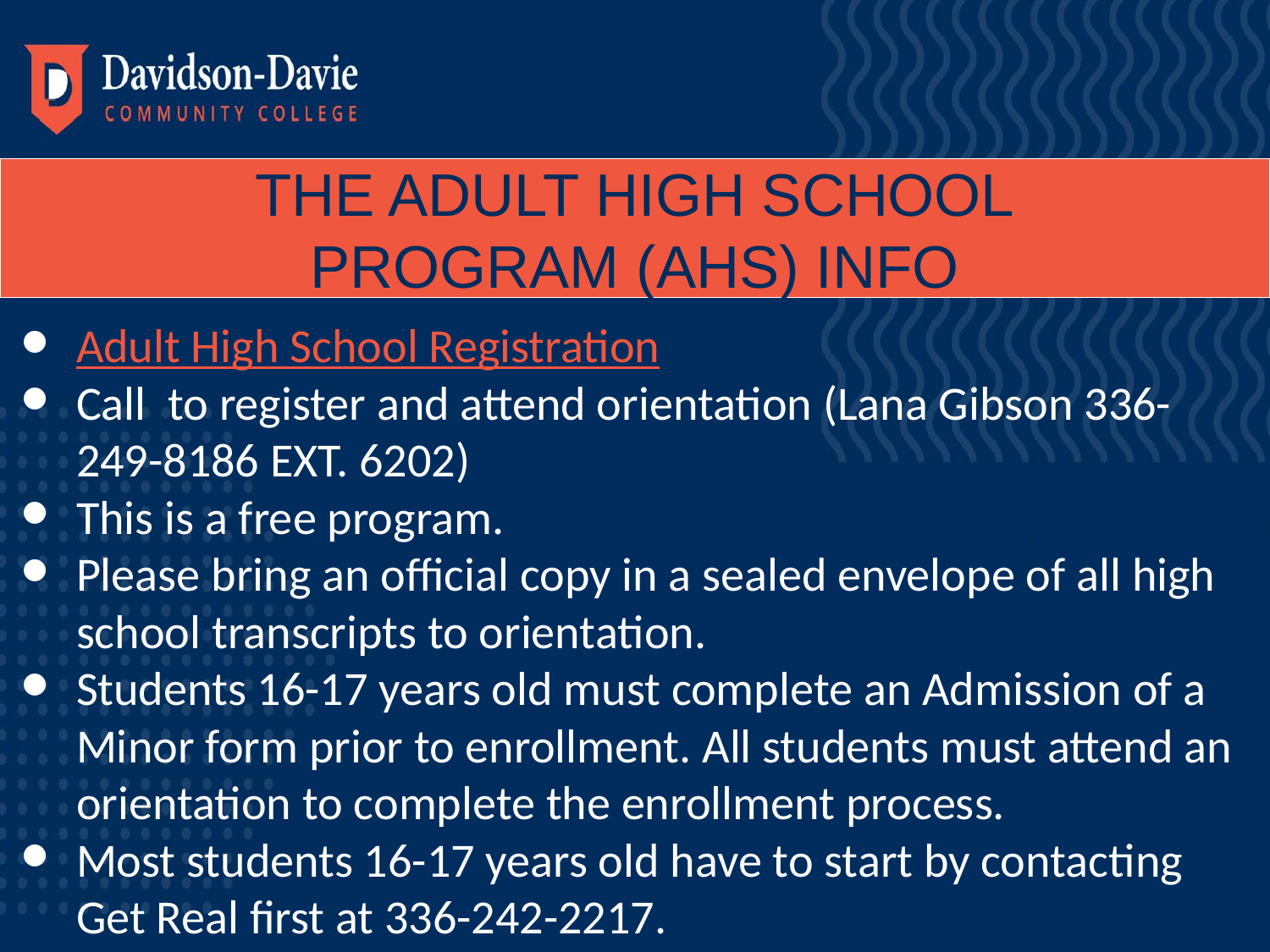

THE ADULT HIGH SCHOOL
PROGRAM (AHS) INFO

Adult High School Registration
Call  to register and attend orientation (Lana Gibson 336-249-8186 EXT. 6202)
This is a free program.
Please bring an official copy in a sealed envelope of all high school transcripts to orientation.
Students 16-17 years old must complete an Admission of a Minor form prior to enrollment. All students must attend an orientation to complete the enrollment process.
Most students 16-17 years old have to start by contacting Get Real first at 336-242-2217.